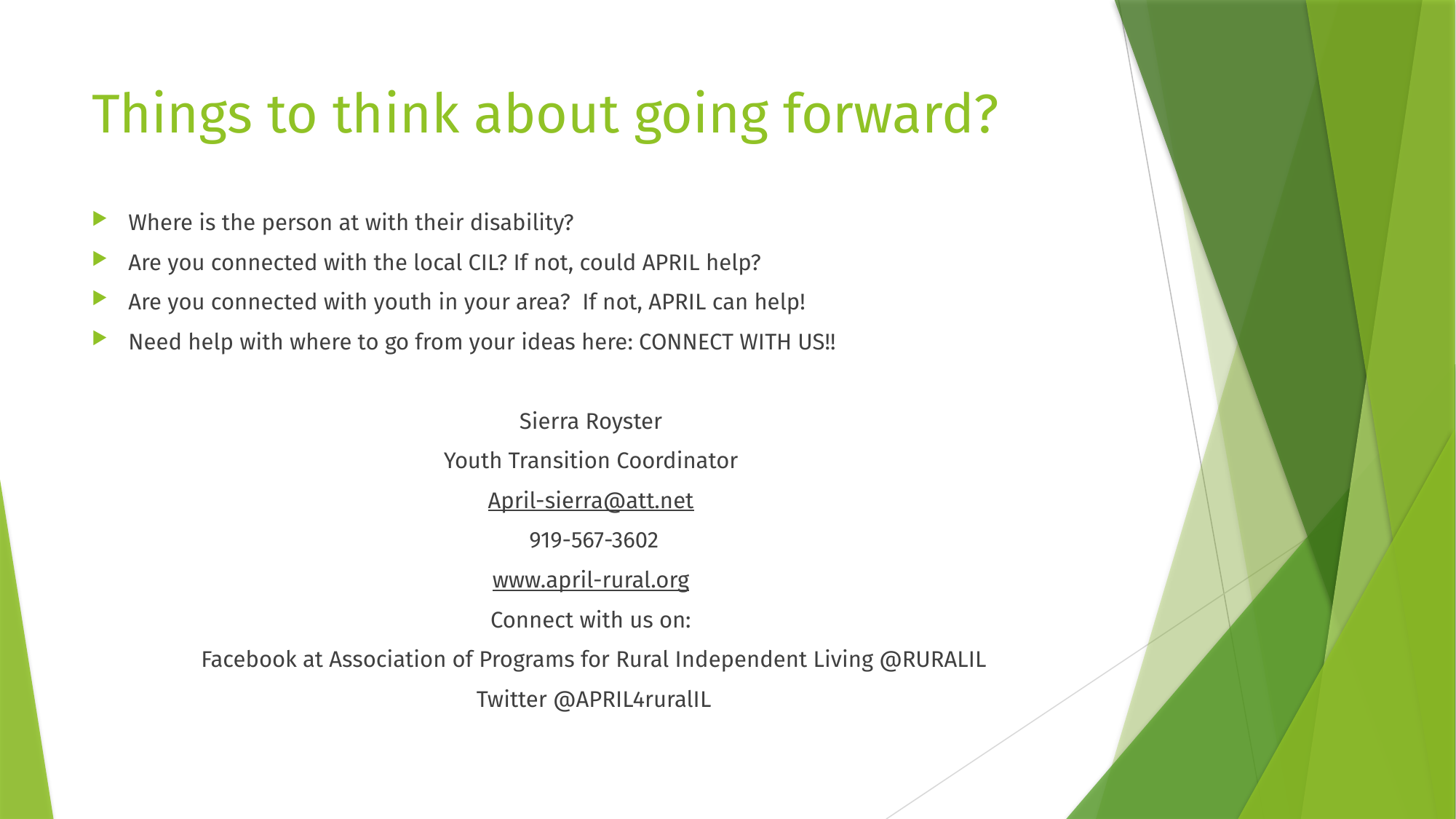

# Things to think about going forward?
Where is the person at with their disability?
Are you connected with the local CIL? If not, could APRIL help?
Are you connected with youth in your area?  If not, APRIL can help!
Need help with where to go from your ideas here: CONNECT WITH US!!

Sierra Royster
Youth Transition Coordinator
April-sierra@att.net
919-567-3602
www.april-rural.org
Connect with us on:
 Facebook at Association of Programs for Rural Independent Living @RURALIL
Twitter @APRIL4ruralIL